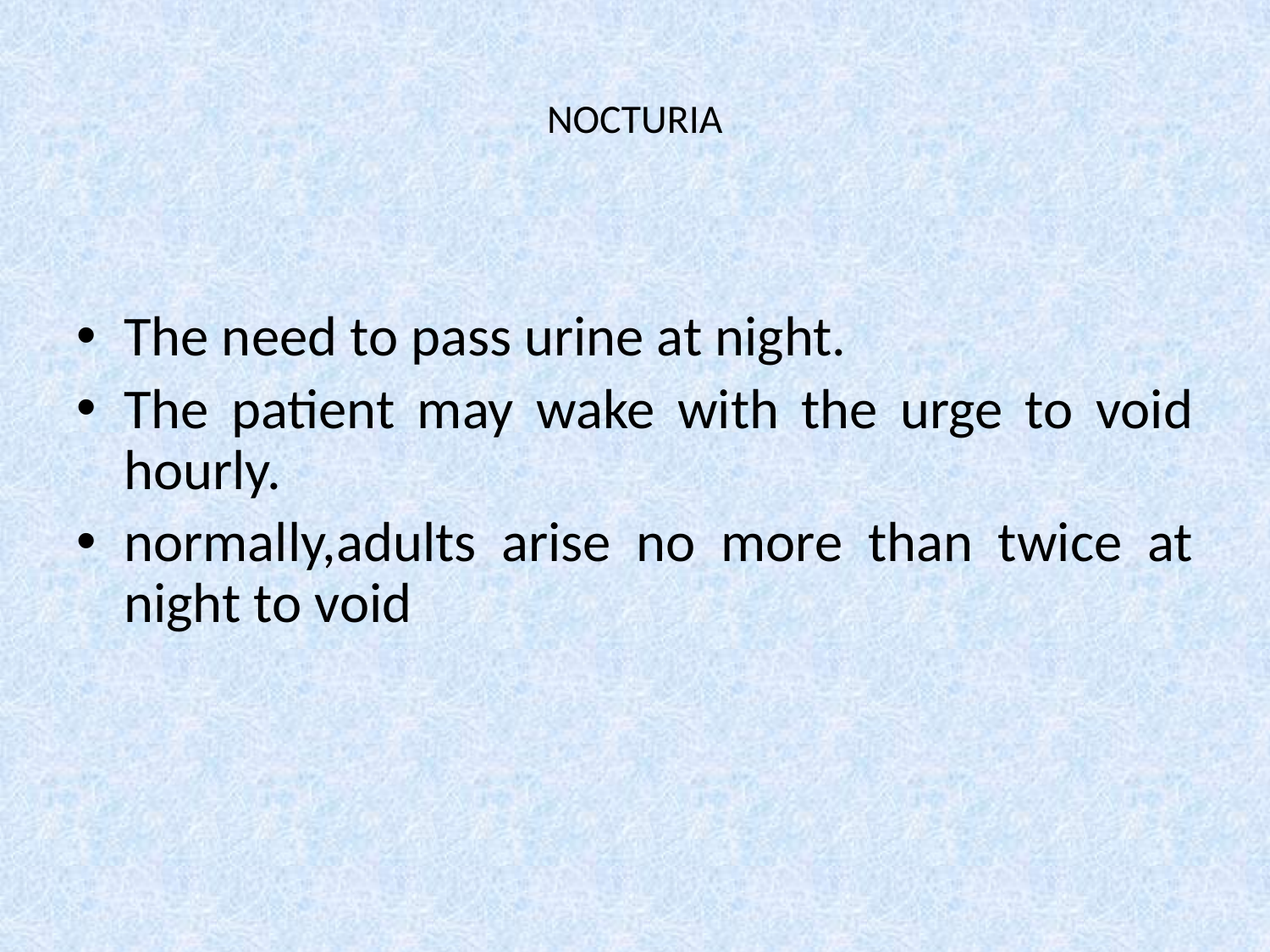

# NOCTURIA

The need to pass urine at night.
The patient may wake with the urge to void hourly.
normally,adults arise no more than twice at night to void